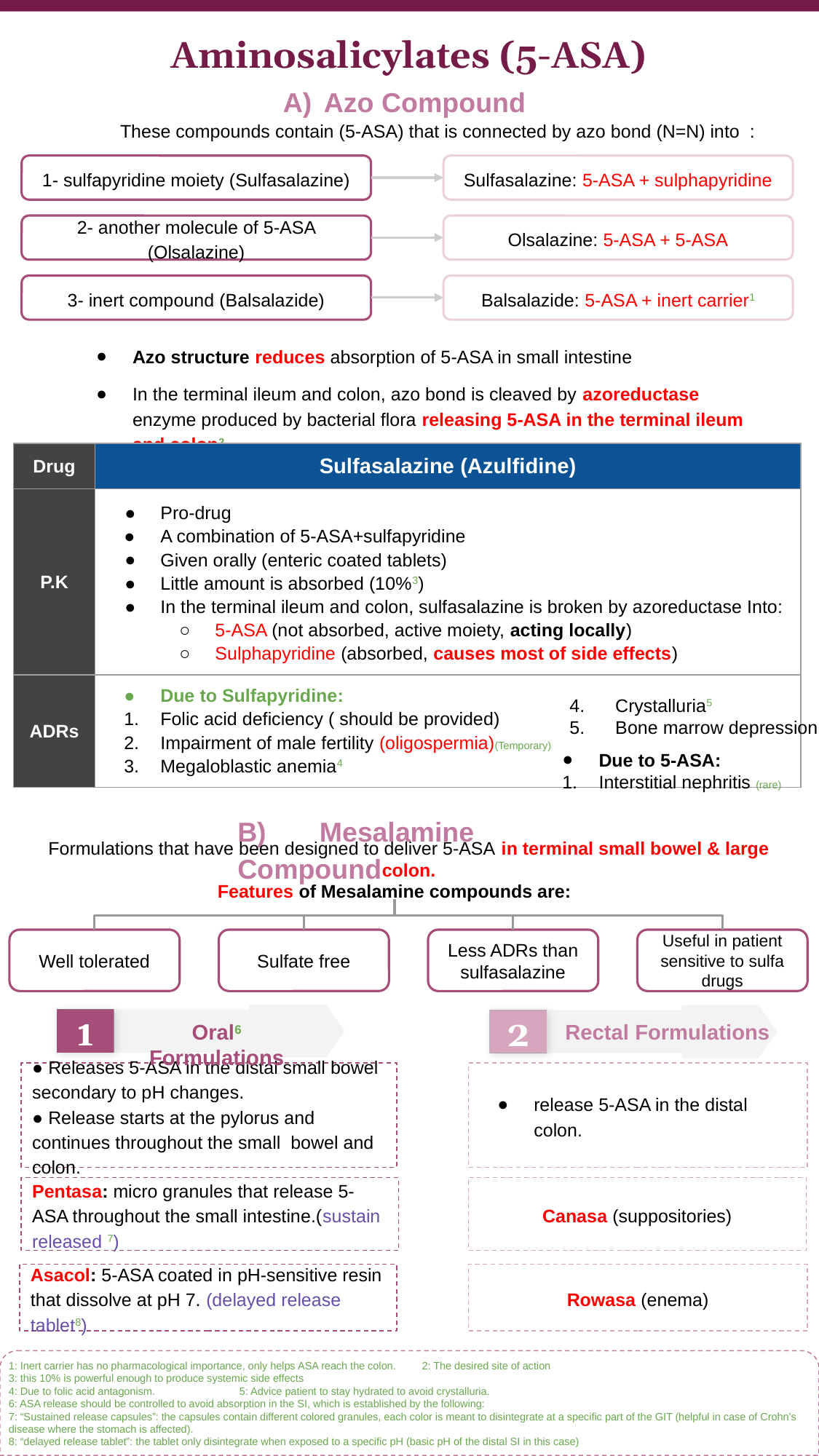

Aminosalicylates (5-ASA)
Azo Compound
These compounds contain (5-ASA) that is connected by azo bond (N=N) into  :
1- sulfapyridine moiety (Sulfasalazine)
Sulfasalazine: 5-ASA + sulphapyridine
2- another molecule of 5-ASA (Olsalazine)
Olsalazine: 5-ASA + 5-ASA
3- inert compound (Balsalazide)
Balsalazide: 5-ASA + inert carrier1
Azo structure reduces absorption of 5-ASA in small intestine

In the terminal ileum and colon, azo bond is cleaved by azoreductase enzyme produced by bacterial flora releasing 5-ASA in the terminal ileum and colon2.
| Drug | Sulfasalazine (Azulfidine) |
| --- | --- |
| P.K | Pro-drug A combination of 5-ASA+sulfapyridine Given orally (enteric coated tablets) Little amount is absorbed (10%3) In the terminal ileum and colon, sulfasalazine is broken by azoreductase Into: 5-ASA (not absorbed, active moiety, acting locally) Sulphapyridine (absorbed, causes most of side effects) |
| ADRs | Due to Sulfapyridine: Folic acid deficiency ( should be provided) Impairment of male fertility (oligospermia)(Temporary) Megaloblastic anemia4 |
     4.      Crystalluria5
     5.      Bone marrow depression

Due to 5-ASA:
Interstitial nephritis (rare)
B)       Mesalamine Compound
(Temporary)
Formulations that have been designed to deliver 5-ASA in terminal small bowel & large colon.
Features of Mesalamine compounds are:
Well tolerated
Sulfate free
Less ADRs than sulfasalazine
Useful in patient sensitive to sulfa drugs
Oral6 Formulations
Rectal Formulations

1

2

● Releases 5-ASA in the distal small bowel secondary to pH changes.
● Release starts at the pylorus and continues throughout the small  bowel and colon.
release 5-ASA in the distal colon.
Canasa (suppositories)
Pentasa: micro granules that release 5-ASA throughout the small intestine.(sustain released 7)
Rowasa (enema)
Asacol: 5-ASA coated in pH-sensitive resin that dissolve at pH 7. (delayed release tablet8)
1: Inert carrier has no pharmacological importance, only helps ASA reach the colon.         2: The desired site of action
3: this 10% is powerful enough to produce systemic side effects
4: Due to folic acid antagonism.                             5: Advice patient to stay hydrated to avoid crystalluria.
6: ASA release should be controlled to avoid absorption in the SI, which is established by the following:
7: “Sustained release capsules”: the capsules contain different colored granules, each color is meant to disintegrate at a specific part of the GIT (helpful in case of Crohn’s disease where the stomach is affected).
8: “delayed release tablet”: the tablet only disintegrate when exposed to a specific pH (basic pH of the distal SI in this case)